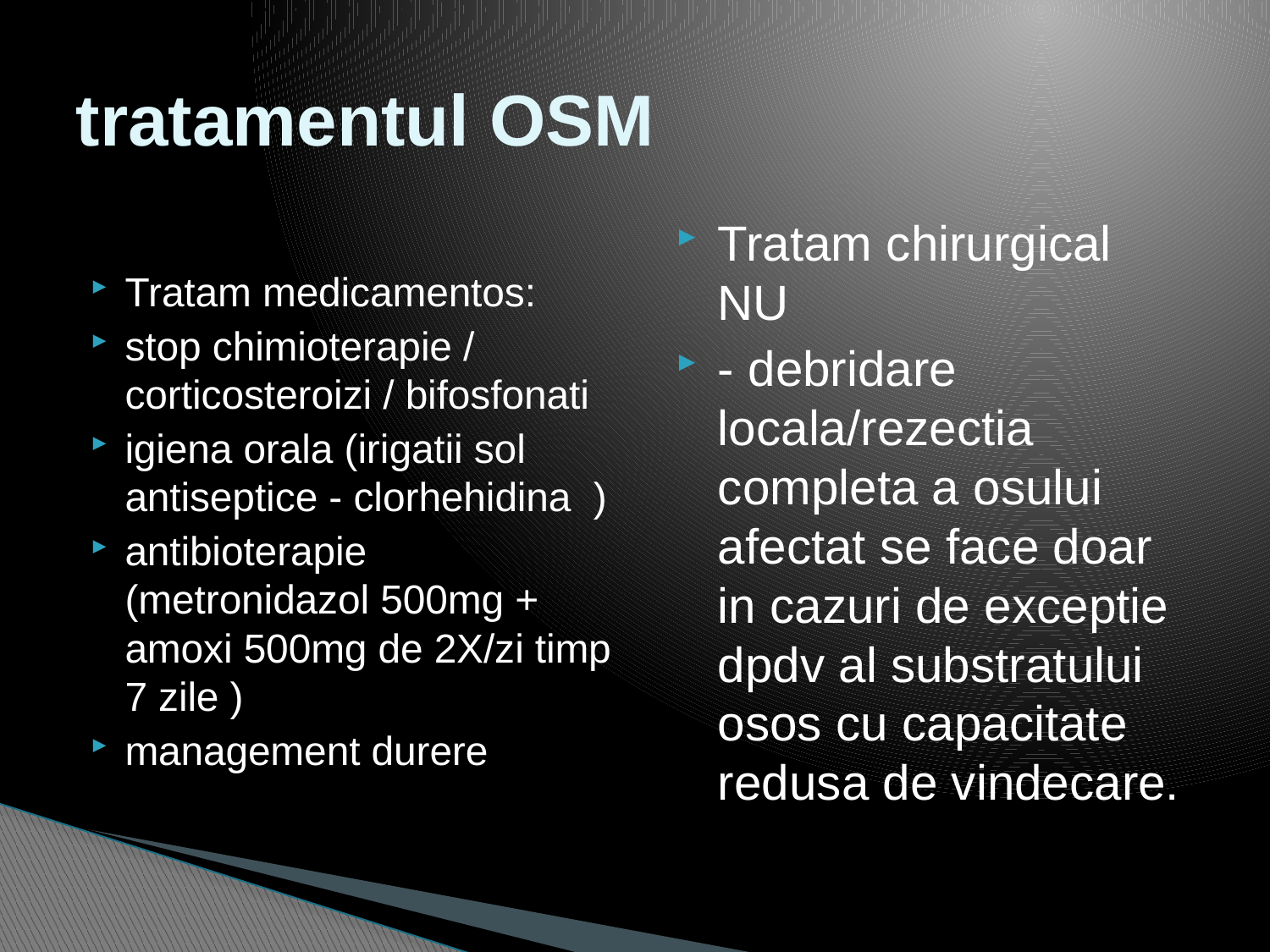

# tratamentul OSM

Tratam medicamentos:
stop chimioterapie / corticosteroizi / bifosfonati
igiena orala (irigatii sol antiseptice - clorhehidina  )
antibioterapie (metronidazol 500mg + amoxi 500mg de 2X/zi timp 7 zile )
management durere
Tratam chirurgical NU
- debridare locala/rezectia completa a osului afectat se face doar in cazuri de exceptie dpdv al substratului osos cu capacitate redusa de vindecare.